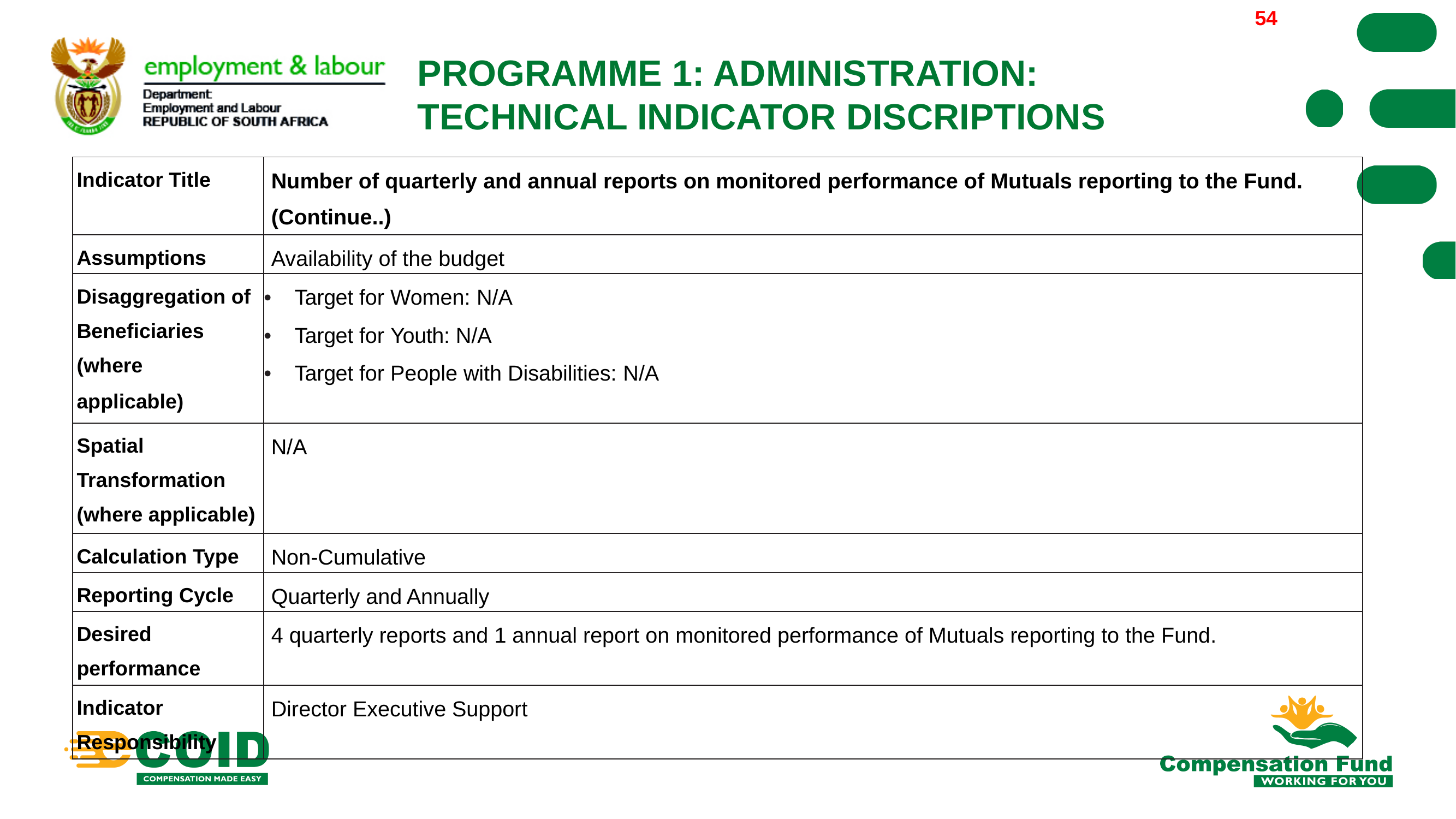

2022/03/30
54
PROGRAMME 1: ADMINISTRATION:
TECHNICAL INDICATOR DISCRIPTIONS
| Indicator Title | Number of quarterly and annual reports on monitored performance of Mutuals reporting to the Fund. (Continue..) |
| --- | --- |
| Assumptions | Availability of the budget |
| Disaggregation of Beneficiaries (where applicable) | Target for Women: N/A Target for Youth: N/A Target for People with Disabilities: N/A |
| Spatial Transformation (where applicable) | N/A |
| Calculation Type | Non-Cumulative |
| Reporting Cycle | Quarterly and Annually |
| Desired performance | 4 quarterly reports and 1 annual report on monitored performance of Mutuals reporting to the Fund. |
| Indicator Responsibility | Director Executive Support |
54